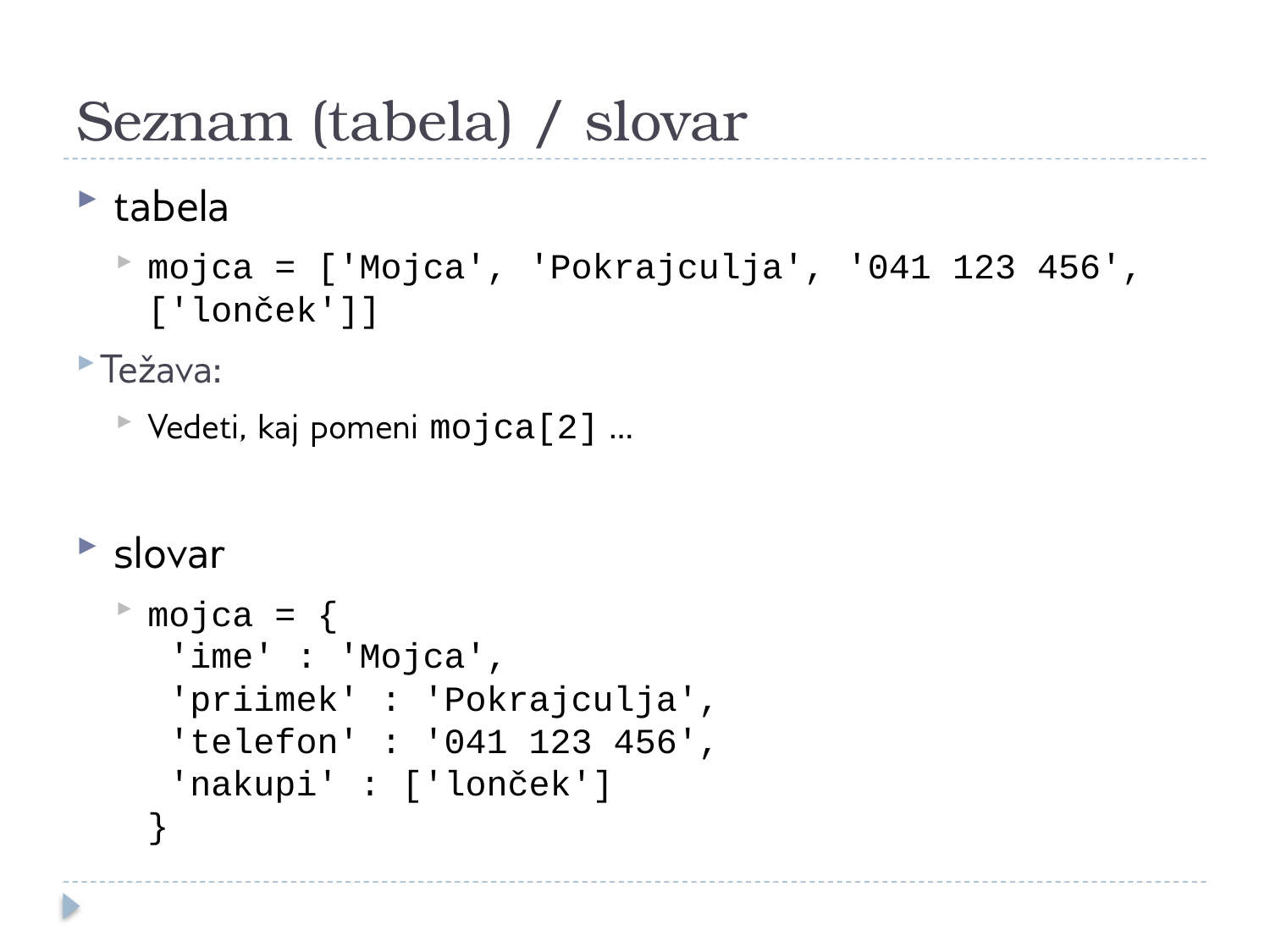

# Seznam (tabela) / slovar
tabela
mojca = ['Mojca', 'Pokrajculja', '041 123 456', ['lonček']]
Težava:
Vedeti, kaj pomeni mojca[2] …

slovar
mojca = {
 'ime' : 'Mojca',
 'priimek' : 'Pokrajculja',
 'telefon' : '041 123 456',
 'nakupi' : ['lonček']
}